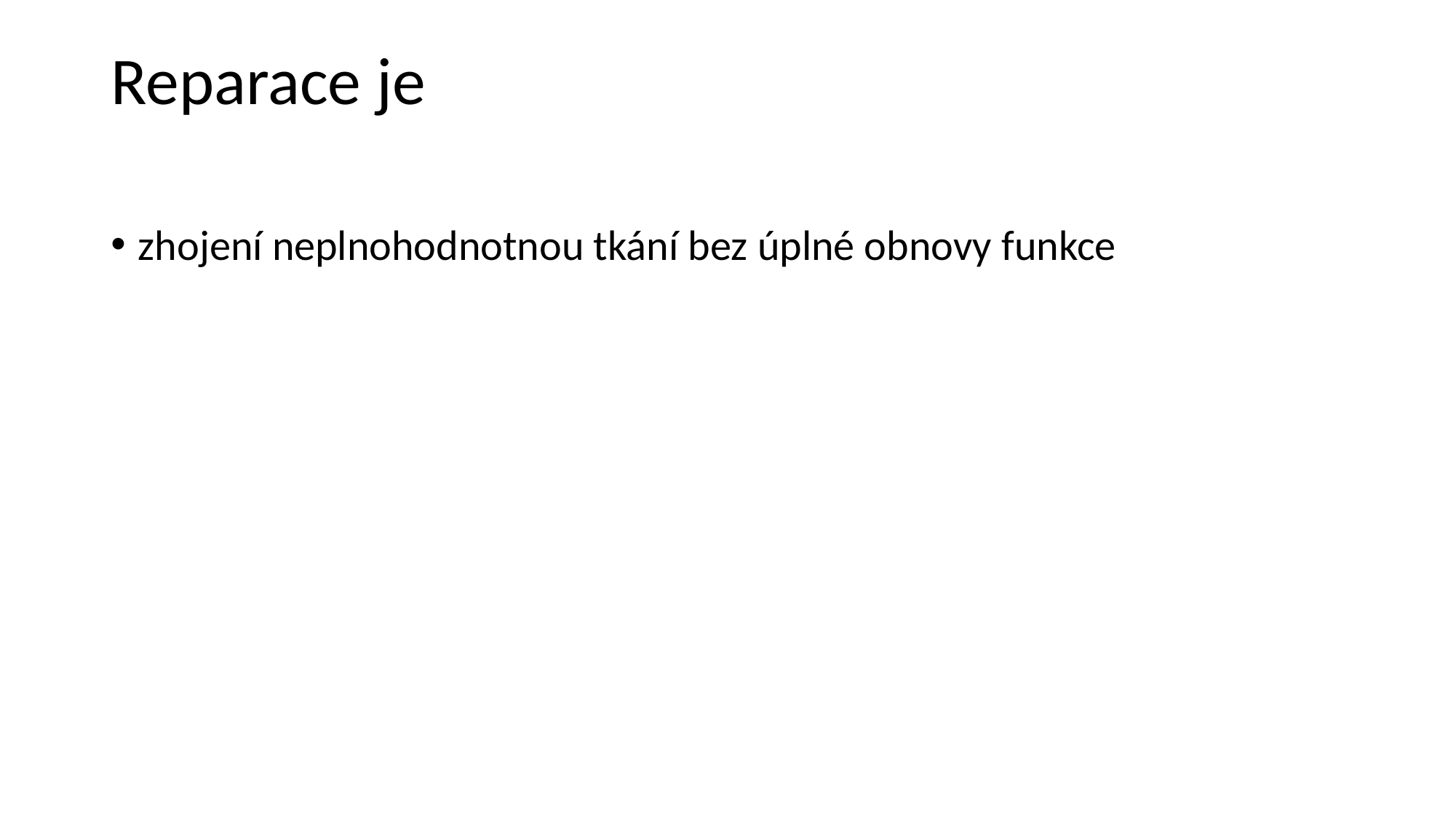

# Reparace je
zhojení neplnohodnotnou tkání bez úplné obnovy funkce